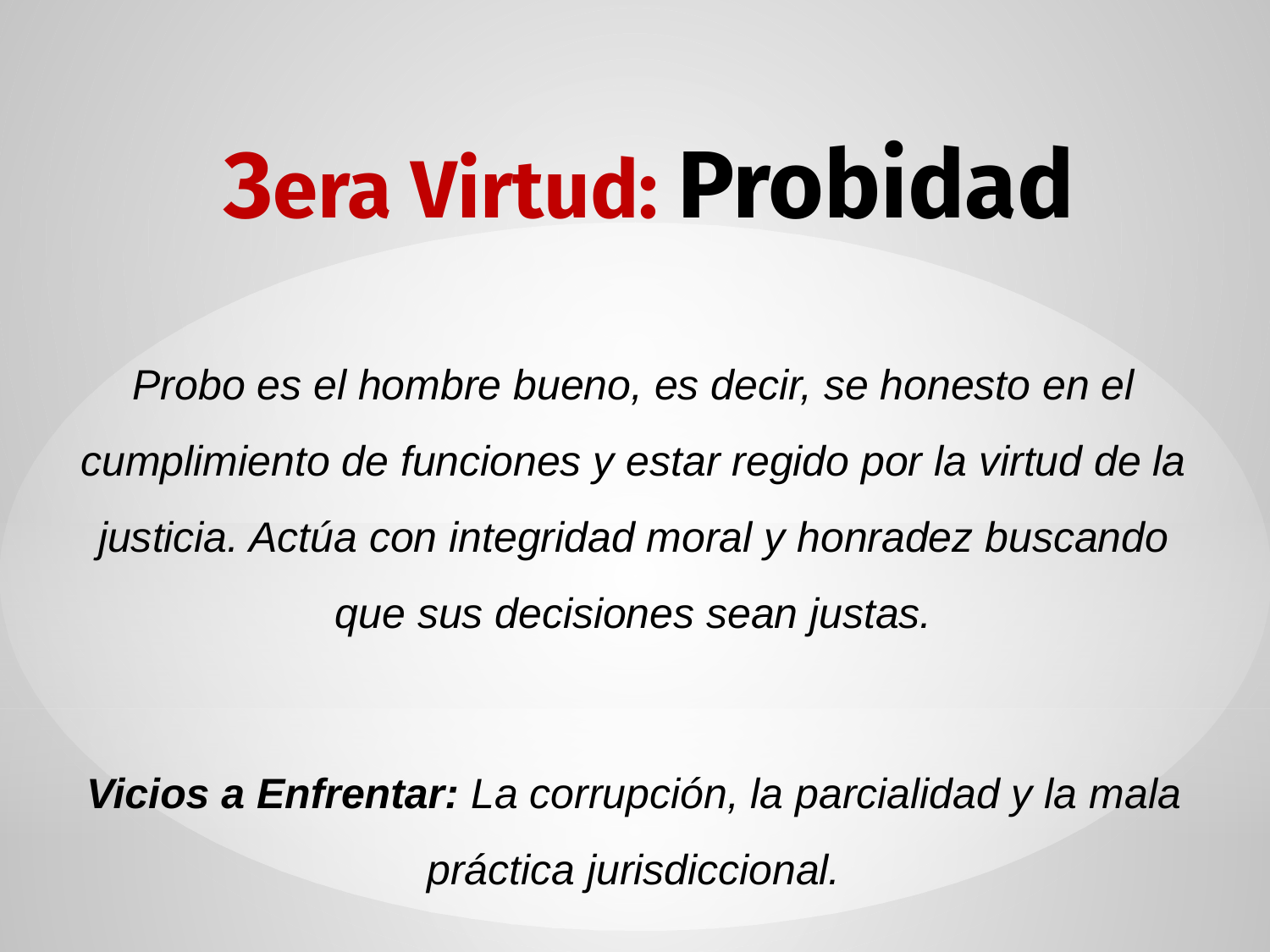

# 3era Virtud: Probidad
Probo es el hombre bueno, es decir, se honesto en el cumplimiento de funciones y estar regido por la virtud de la justicia. Actúa con integridad moral y honradez buscando que sus decisiones sean justas.

Vicios a Enfrentar: La corrupción, la parcialidad y la mala práctica jurisdiccional.